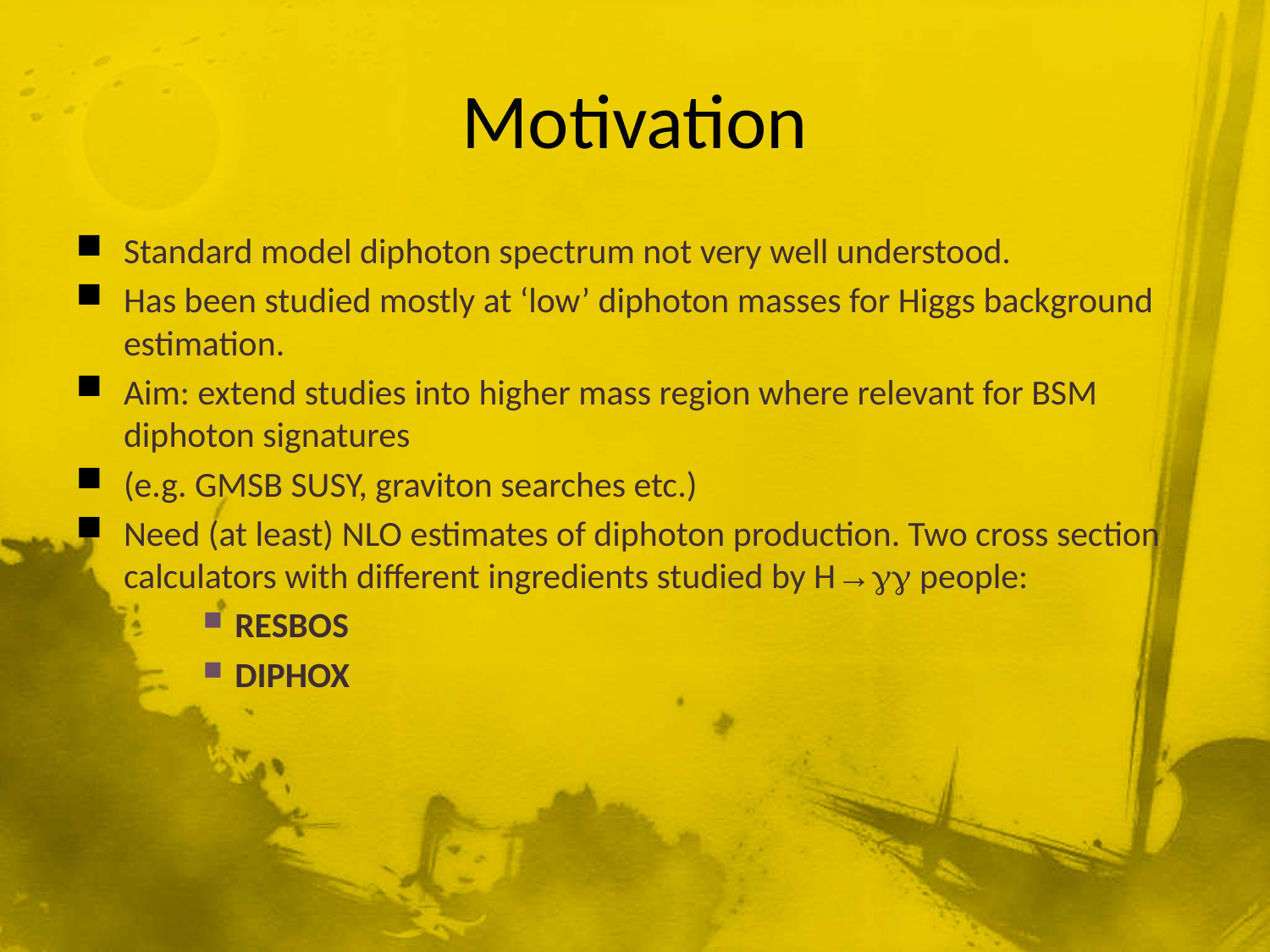

# Motivation
Standard model diphoton spectrum not very well understood.
Has been studied mostly at ‘low’ diphoton masses for Higgs background estimation.
Aim: extend studies into higher mass region where relevant for BSM diphoton signatures
(e.g. GMSB SUSY, graviton searches etc.)
Need (at least) NLO estimates of diphoton production. Two cross section calculators with different ingredients studied by H→γγ people:
RESBOS
DIPHOX